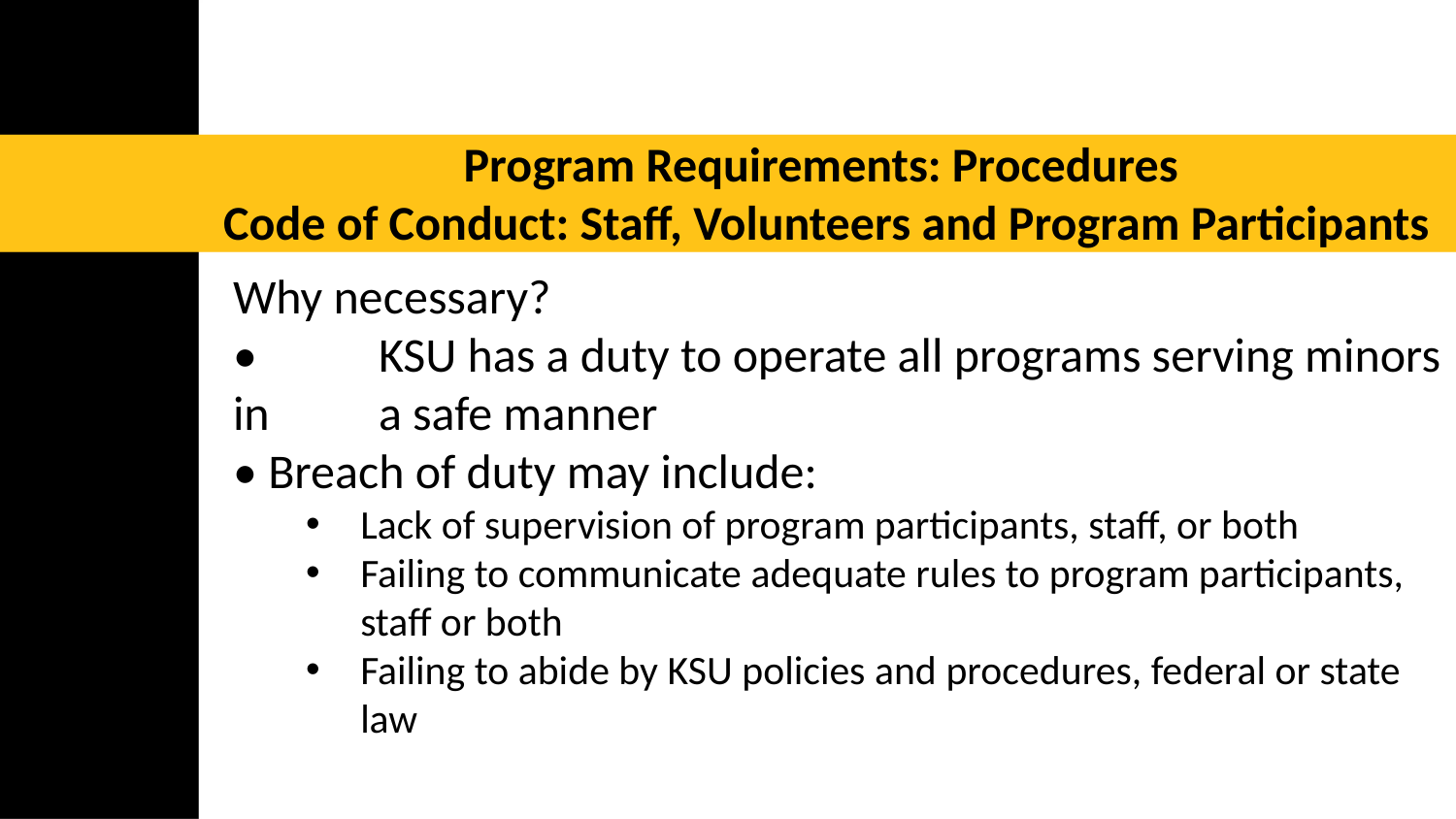

Program Requirements: Procedures
Code of Conduct: Staff, Volunteers and Program Participants
Why necessary?
• 	KSU has a duty to operate all programs serving minors in 	a safe manner
• Breach of duty may include:
Lack of supervision of program participants, staff, or both
Failing to communicate adequate rules to program participants, staff or both
Failing to abide by KSU policies and procedures, federal or state law